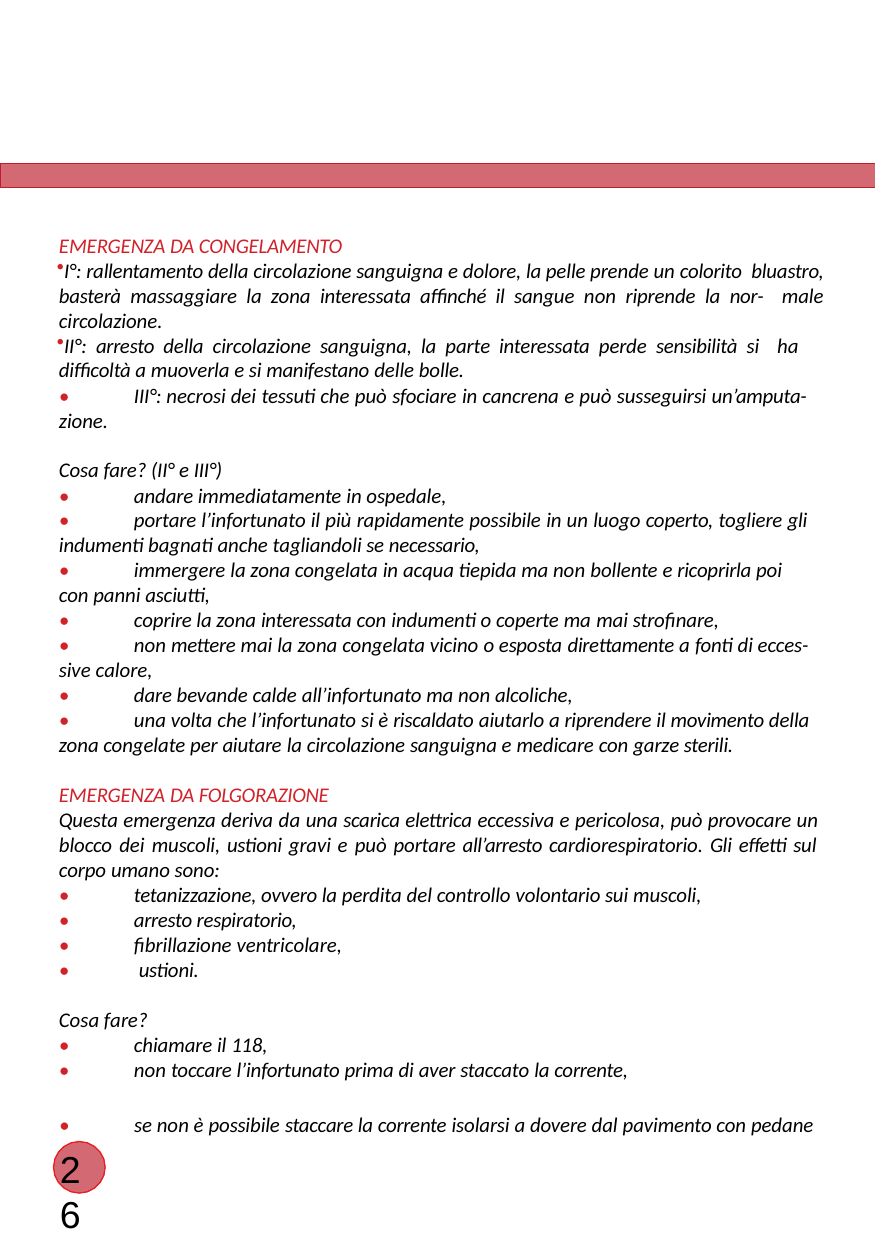

EMERGENZA DA CONGELAMENTO
I°: rallentamento della circolazione sanguigna e dolore, la pelle prende un colorito  bluastro, basterà massaggiare la zona interessata affinché il sangue non riprende la nor-  male circolazione.
II°: arresto della circolazione sanguigna, la parte interessata perde sensibilità si  ha difficoltà a muoverla e si manifestano delle bolle.
•
III°: necrosi dei tessuti che può sfociare in cancrena e può susseguirsi un’amputa-
zione.

Cosa fare? (II° e III°)
•
•
andare immediatamente in ospedale,
portare l’infortunato il più rapidamente possibile in un luogo coperto, togliere gli
indumenti bagnati anche tagliandoli se necessario,
•
immergere la zona congelata in acqua tiepida ma non bollente e ricoprirla poi
con panni asciutti,
•
•
coprire la zona interessata con indumenti o coperte ma mai stroﬁnare,
non mettere mai la zona congelata vicino o esposta direttamente a fonti di ecces-
sive calore,
•
•
dare bevande calde all’infortunato ma non alcoliche,
una volta che l’infortunato si è riscaldato aiutarlo a riprendere il movimento della
zona congelate per aiutare la circolazione sanguigna e medicare con garze sterili.

EMERGENZA DA FOLGORAZIONE
Questa emergenza deriva da una scarica elettrica eccessiva e pericolosa, può provocare un  blocco dei muscoli, ustioni gravi e può portare all’arresto cardiorespiratorio. Gli effetti sul  corpo umano sono:
•
•
•
•
tetanizzazione, ovvero la perdita del controllo volontario sui muscoli,  arresto respiratorio,
ﬁbrillazione ventricolare,  ustioni.
Cosa fare?
•
•
chiamare il 118,
non toccare l’infortunato prima di aver staccato la corrente,
•
se non è possibile staccare la corrente isolarsi a dovere dal pavimento con pedane

26